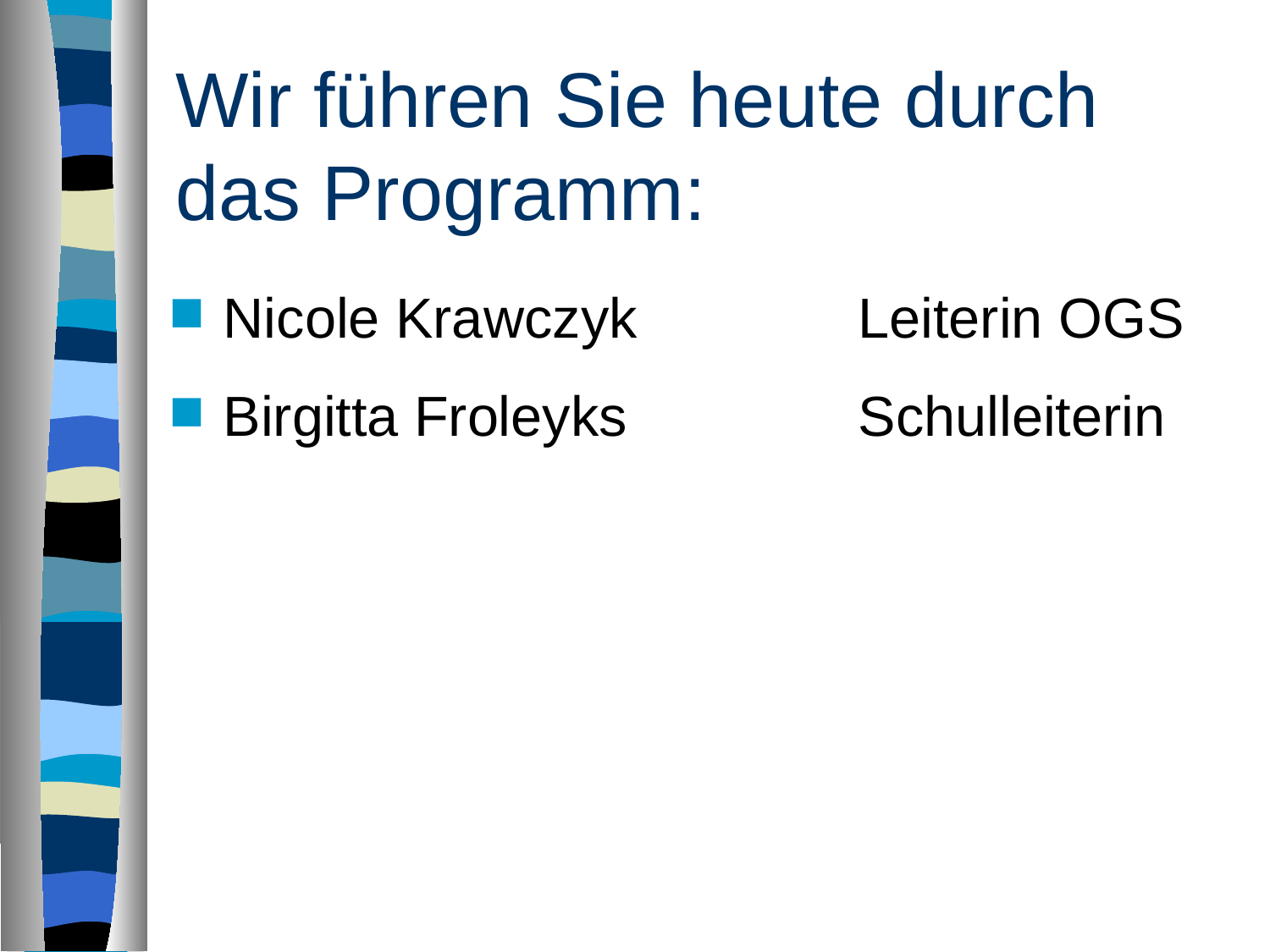

# Wir führen Sie heute durch das Programm:
Nicole Krawczyk 		Leiterin OGS

Birgitta Froleyks 		Schulleiterin